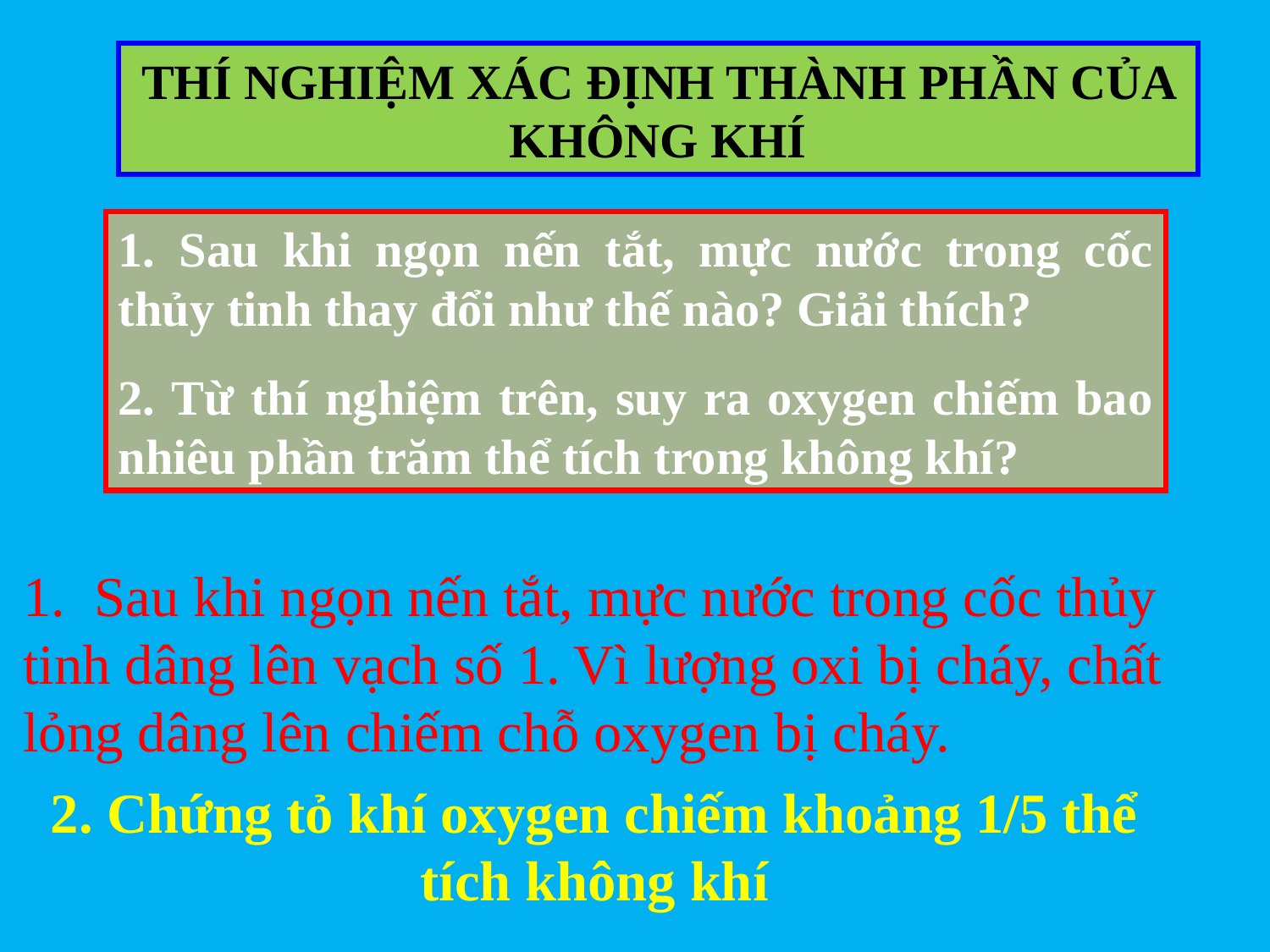

THÍ NGHIỆM XÁC ĐỊNH THÀNH PHẦN CỦA KHÔNG KHÍ
1. Sau khi ngọn nến tắt, mực nước trong cốc thủy tinh thay đổi như thế nào? Giải thích?
2. Từ thí nghiệm trên, suy ra oxygen chiếm bao nhiêu phần trăm thể tích trong không khí?
Sau khi ngọn nến tắt, mực nước trong cốc thủy
tinh dâng lên vạch số 1. Vì lượng oxi bị cháy, chất lỏng dâng lên chiếm chỗ oxygen bị cháy.
2. Chứng tỏ khí oxygen chiếm khoảng 1/5 thể tích không khí